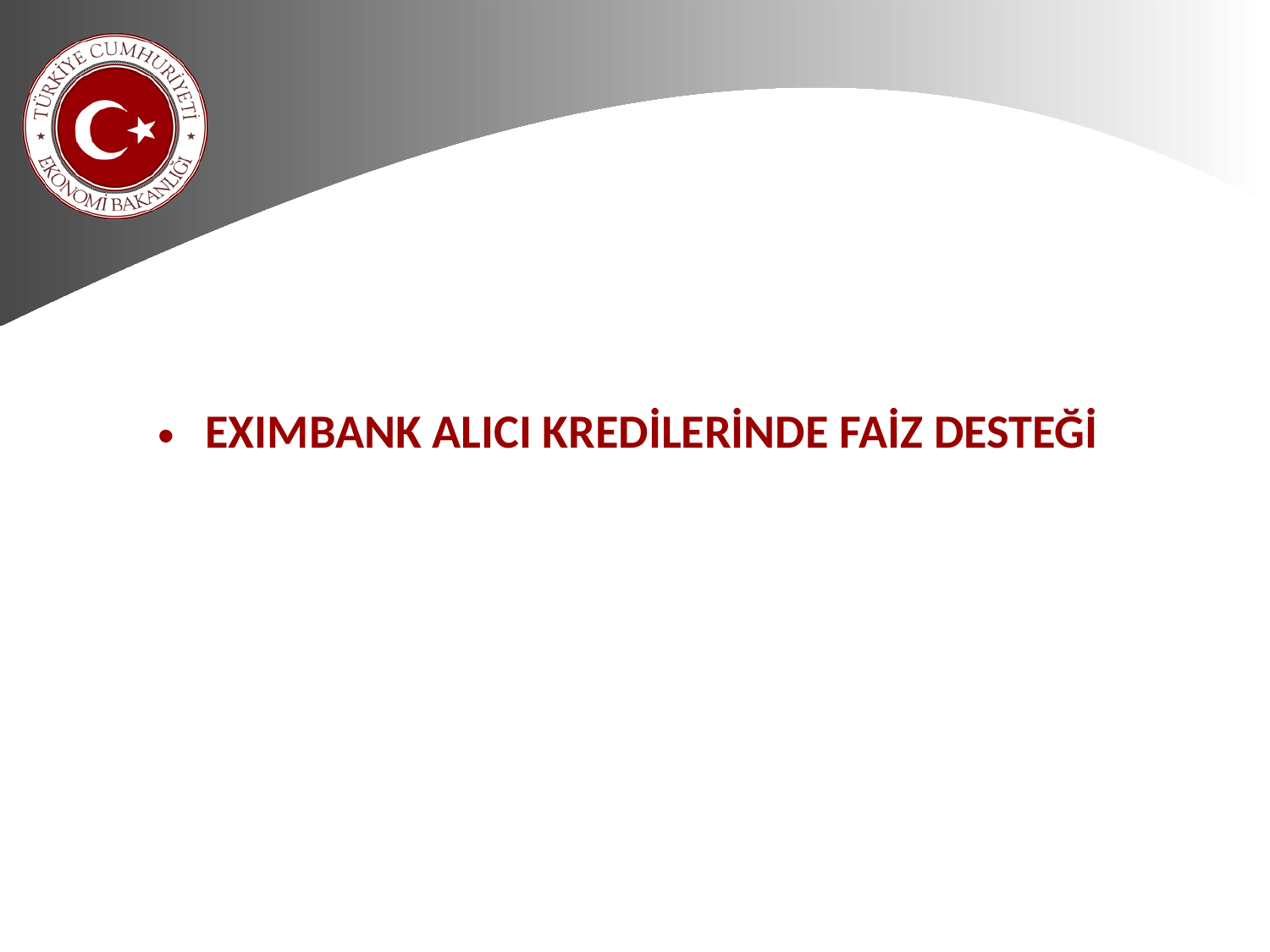

EXIMBANK ALICI KREDİLERİNDE FAİZ DESTEĞİ
İHRACATI TİCARİLEŞME DESTEĞİ